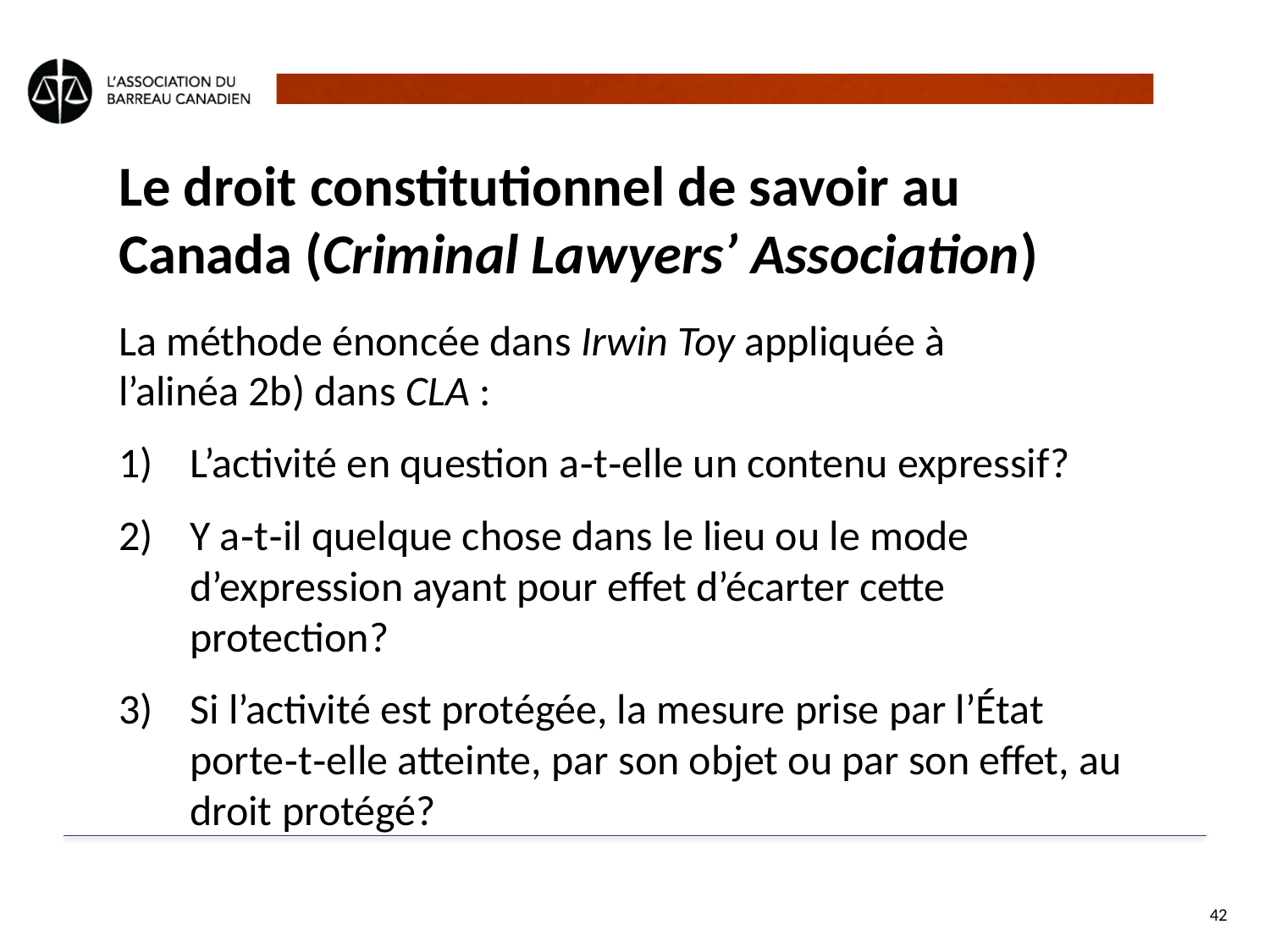

# Le droit constitutionnel de savoir au Canada (Criminal Lawyers’ Association)
La méthode énoncée dans Irwin Toy appliquée à l’alinéa 2b) dans CLA :
L’activité en question a‑t‑elle un contenu expressif?
Y a‑t‑il quelque chose dans le lieu ou le mode d’expression ayant pour effet d’écarter cette protection?
Si l’activité est protégée, la mesure prise par l’État porte‑t‑elle atteinte, par son objet ou par son effet, au droit protégé?

42